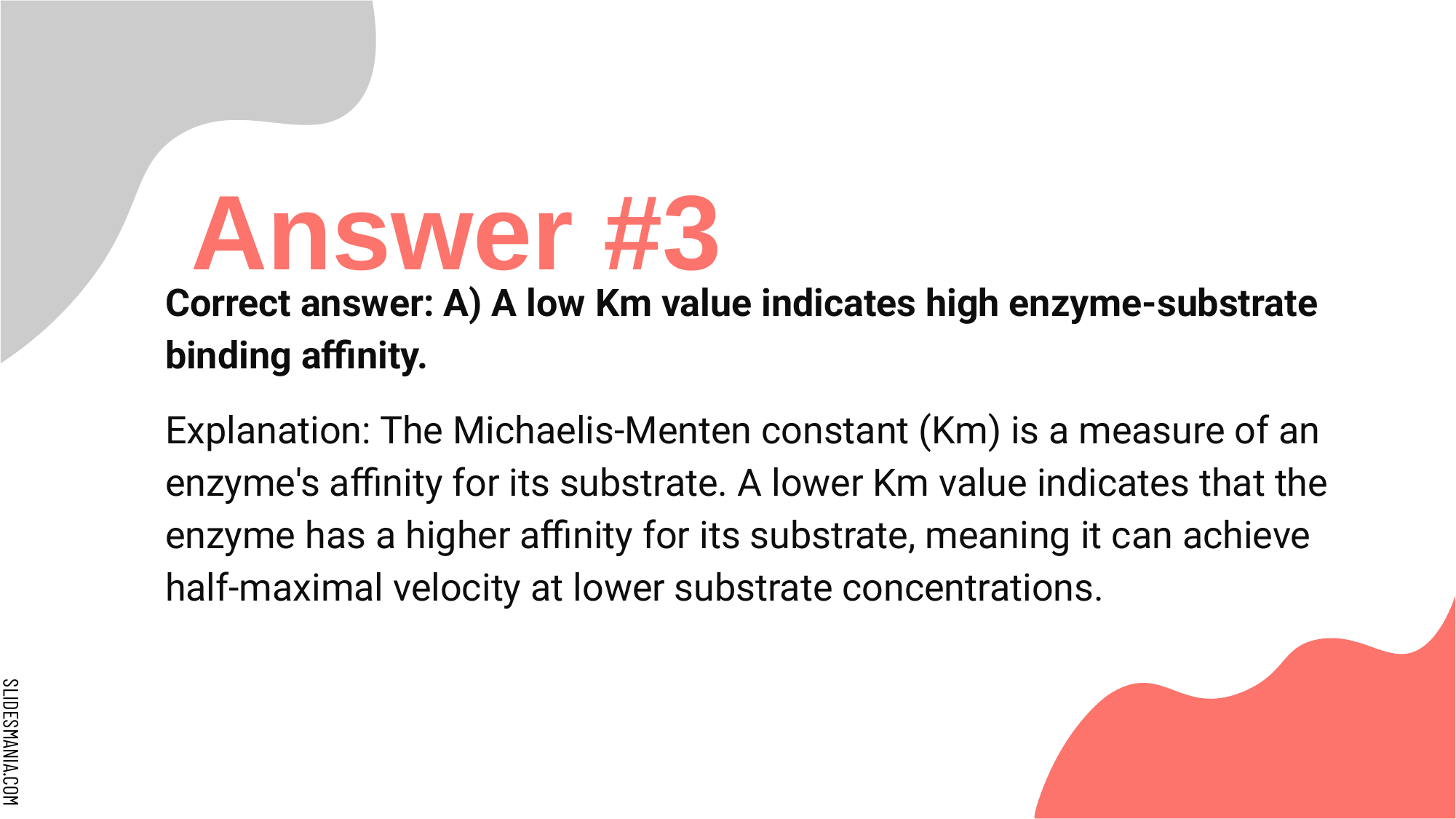

Answer #3
Correct answer: A) A low Km value indicates high enzyme-substrate binding affinity.
Explanation: The Michaelis-Menten constant (Km) is a measure of an enzyme's affinity for its substrate. A lower Km value indicates that the enzyme has a higher affinity for its substrate, meaning it can achieve half-maximal velocity at lower substrate concentrations.